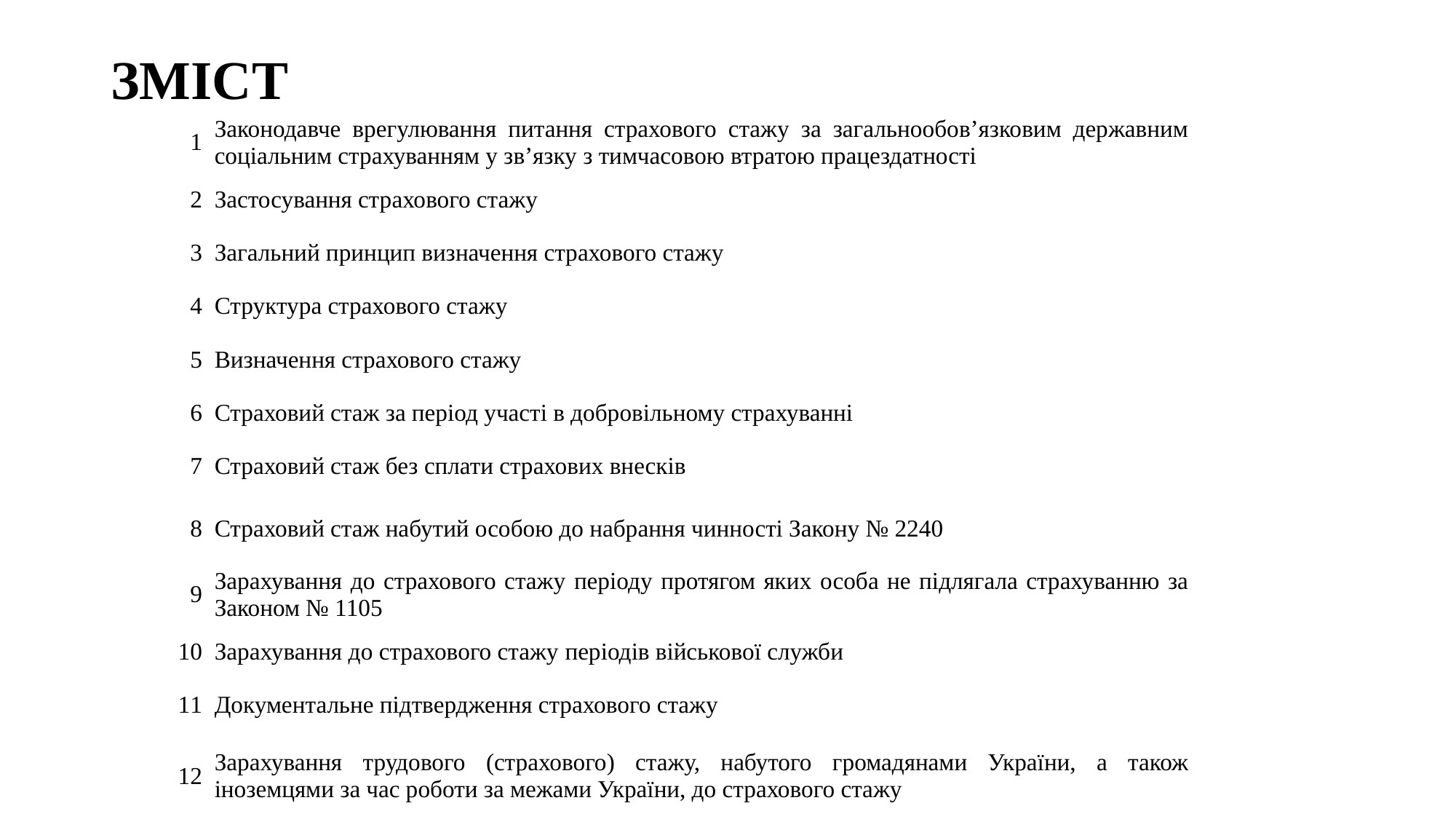

# ЗМІСТ
| 1 | Законодавче врегулювання питання страхового стажу за загальнообов’язковим державним соціальним страхуванням у зв’язку з тимчасовою втратою працездатності |
| --- | --- |
| 2 | Застосування страхового стажу |
| 3 | Загальний принцип визначення страхового стажу |
| 4 | Структура страхового стажу |
| 5 | Визначення страхового стажу |
| 6 | Страховий стаж за період участі в добровільному страхуванні |
| 7 | Страховий стаж без сплати страхових внесків |
| 8 | Страховий стаж набутий особою до набрання чинності Закону № 2240 |
| 9 | Зарахування до страхового стажу періоду протягом яких особа не підлягала страхуванню за Законом № 1105 |
| 10 | Зарахування до страхового стажу періодів військової служби |
| 11 | Документальне підтвердження страхового стажу |
| 12 | Зарахування трудового (страхового) стажу, набутого громадянами України, а також іноземцями за час роботи за межами України, до страхового стажу |